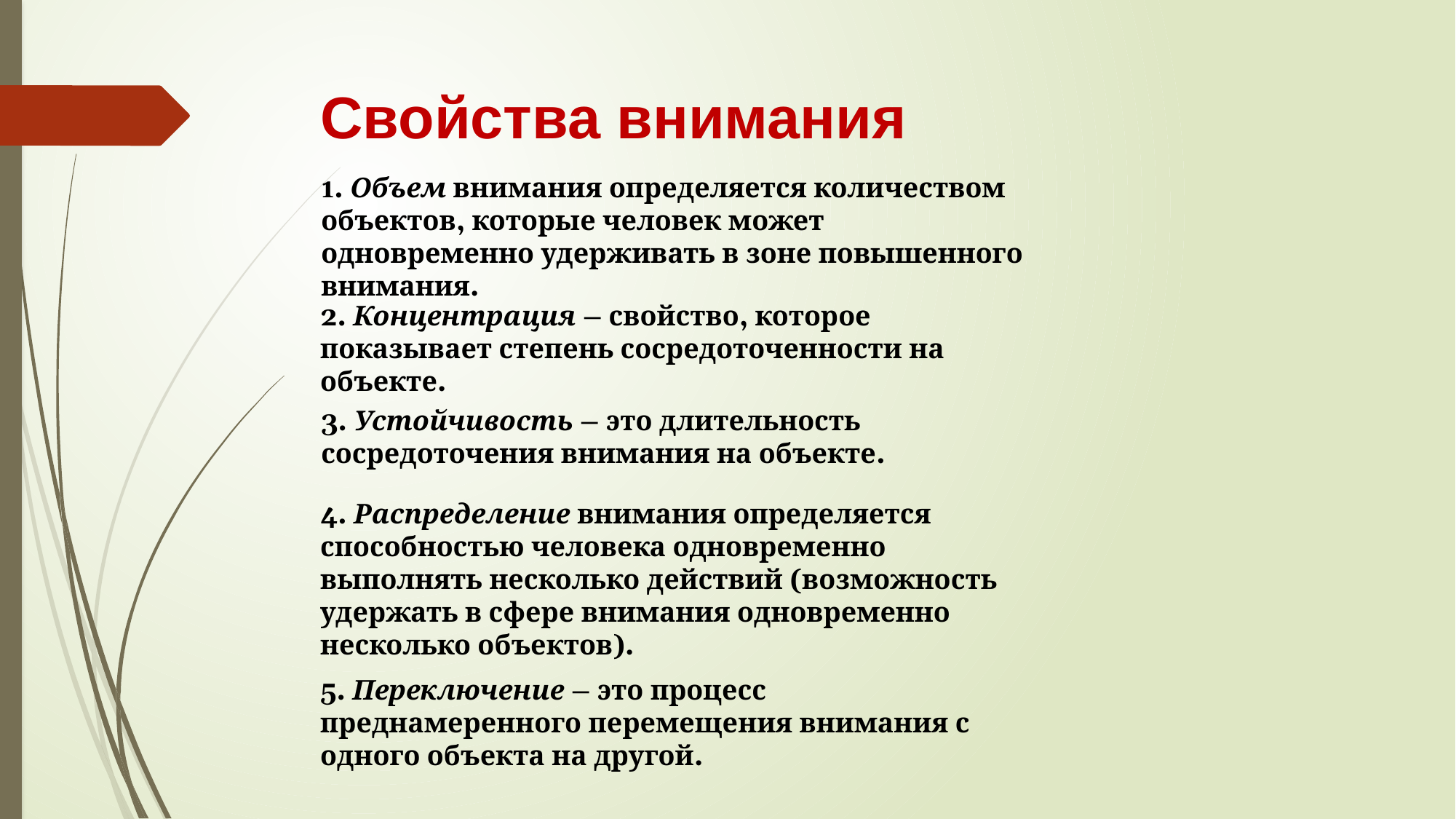

# Свойства внимания
1. Объем внимания определяется количеством объектов, которые человек может одновременно удерживать в зоне повышенного внимания.
2. Концентрация – свойство, которое показывает степень сосредоточенности на объекте.
3. Устойчивость – это длительность сосредоточения внимания на объекте.
4. Распределение внимания определяется способностью человека одновременно выполнять несколько действий (возможность удержать в сфере внимания одновременно несколько объектов).
5. Переключение – это процесс преднамеренного перемещения внимания с одного объекта на другой.